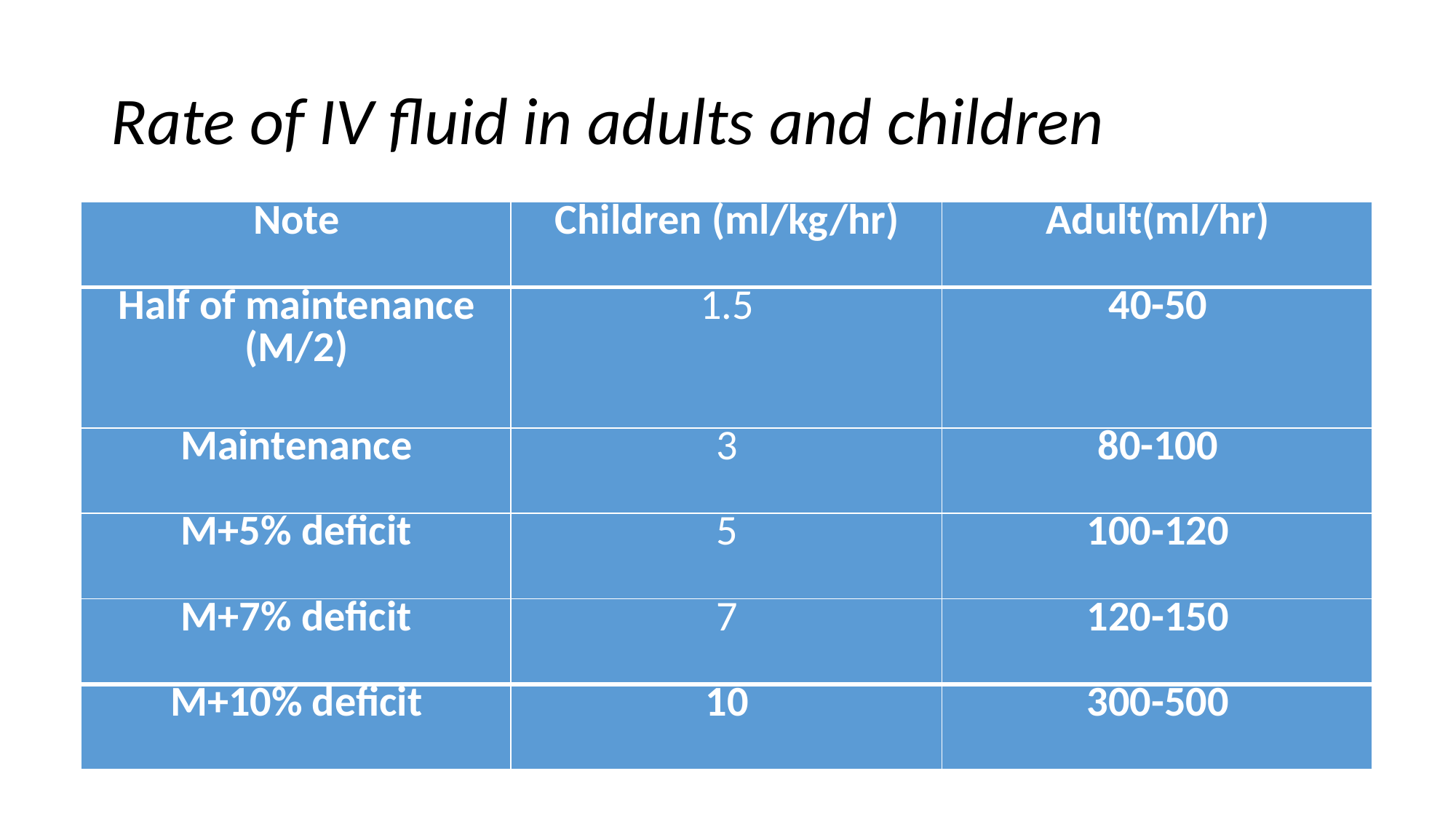

# Rate of IV fluid in adults and children
| Note | Children (ml/kg/hr) | Adult(ml/hr) |
| --- | --- | --- |
| Half of maintenance (M/2) | 1.5 | 40-50 |
| Maintenance | 3 | 80-100 |
| M+5% deficit | 5 | 100-120 |
| M+7% deficit | 7 | 120-150 |
| M+10% deficit | 10 | 300-500 |